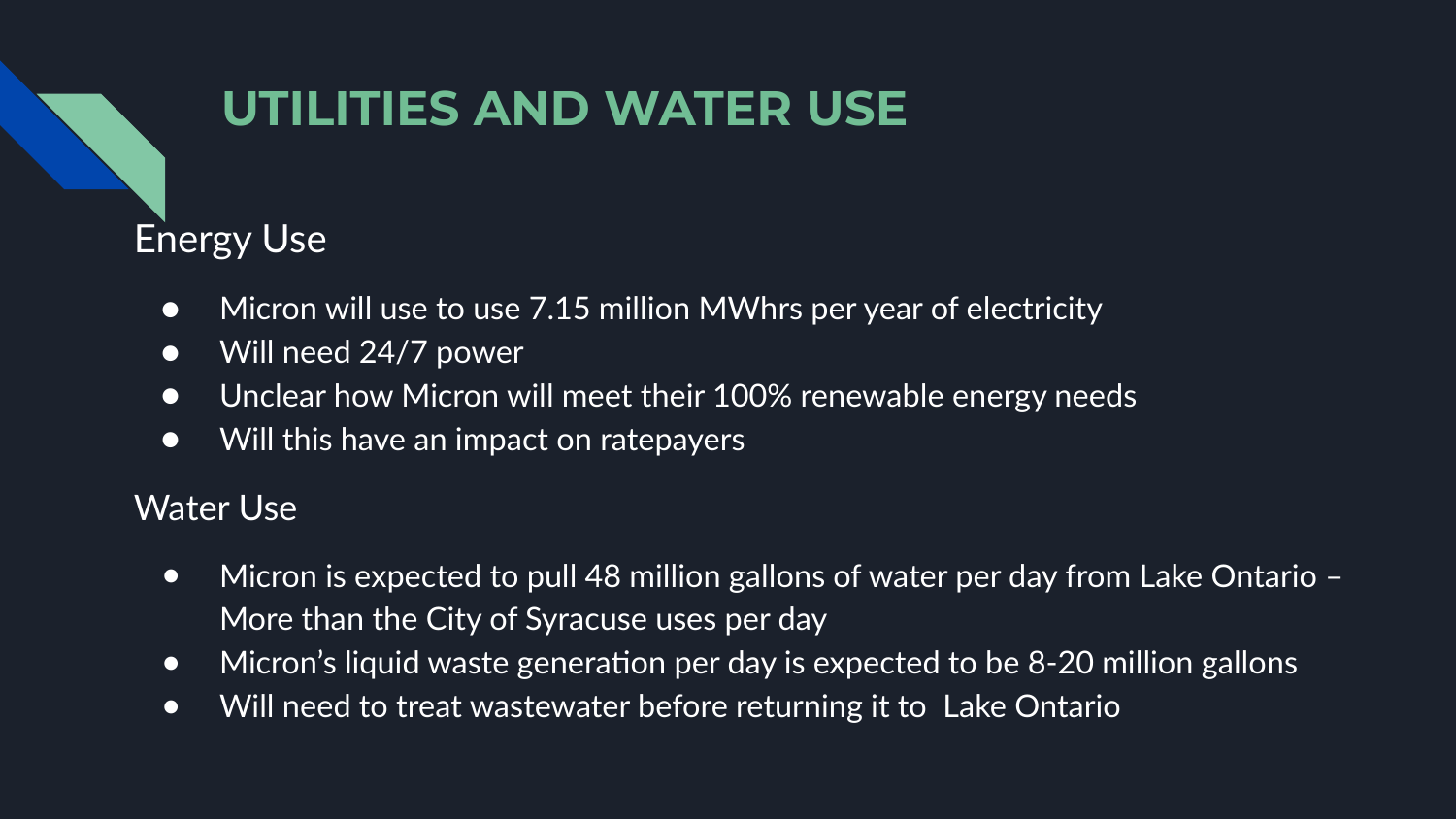

# UTILITIES AND WATER USE

Energy Use
Micron will use to use 7.15 million MWhrs per year of electricity
Will need 24/7 power
Unclear how Micron will meet their 100% renewable energy needs
Will this have an impact on ratepayers
Water Use
Micron is expected to pull 48 million gallons of water per day from Lake Ontario – More than the City of Syracuse uses per day
Micron’s liquid waste generation per day is expected to be 8-20 million gallons
Will need to treat wastewater before returning it to  Lake Ontario